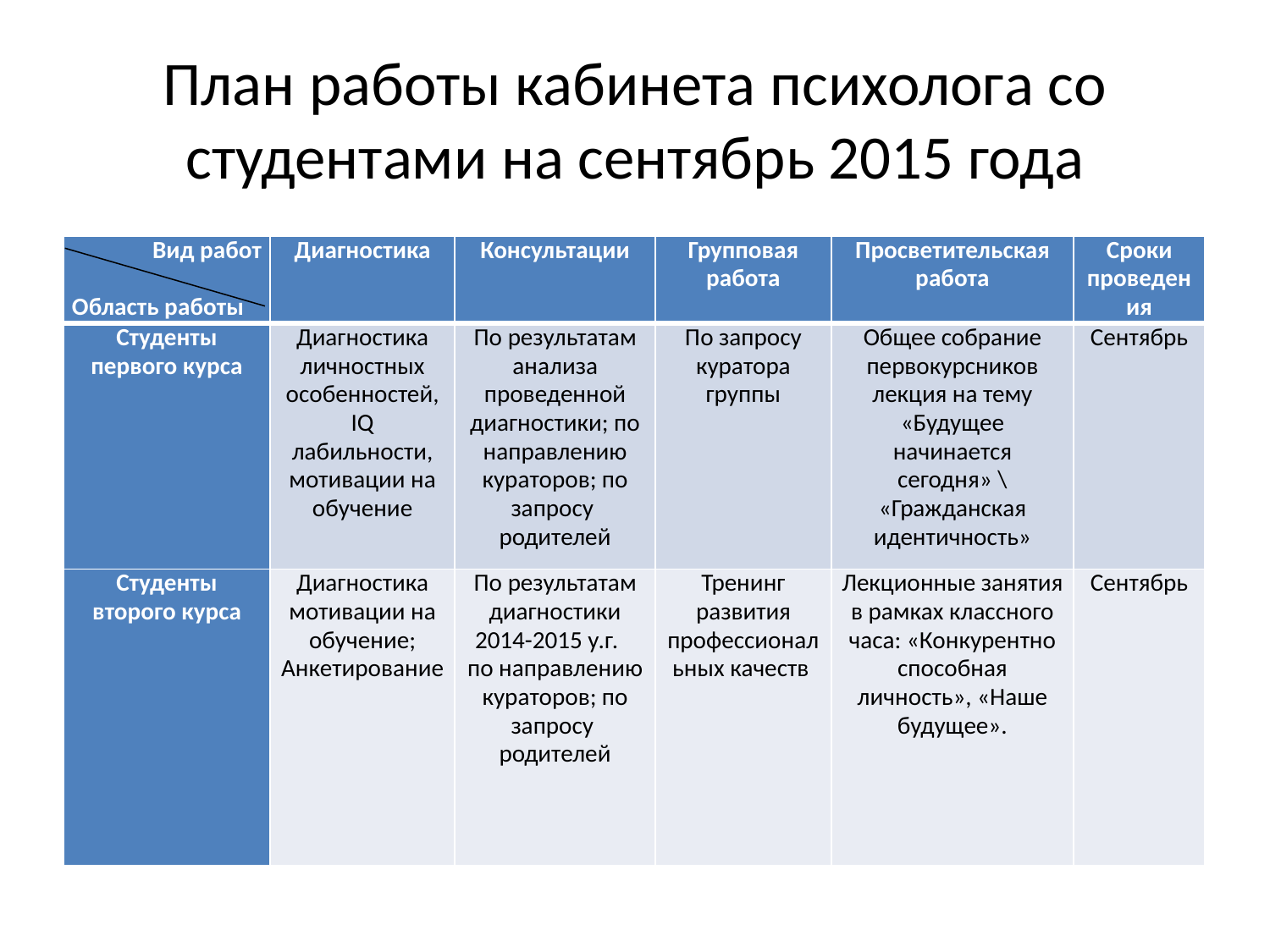

# План работы кабинета психолога со студентами на сентябрь 2015 года
| Вид работ   Область работы | Диагностика | Консультации | Групповая работа | Просветительская работа | Сроки проведения |
| --- | --- | --- | --- | --- | --- |
| Студенты первого курса | Диагностика личностных особенностей, IQ лабильности, мотивации на обучение | По результатам анализа проведенной диагностики; по направлению кураторов; по запросу родителей | По запросу куратора группы | Общее собрание первокурсников лекция на тему «Будущее начинается сегодня» \ «Гражданская идентичность» | Сентябрь |
| Студенты второго курса | Диагностика мотивации на обучение; Анкетирование | По результатам диагностики 2014-2015 у.г. по направлению кураторов; по запросу родителей | Тренинг развития профессиональных качеств | Лекционные занятия в рамках классного часа: «Конкурентно способная личность», «Наше будущее». | Сентябрь |